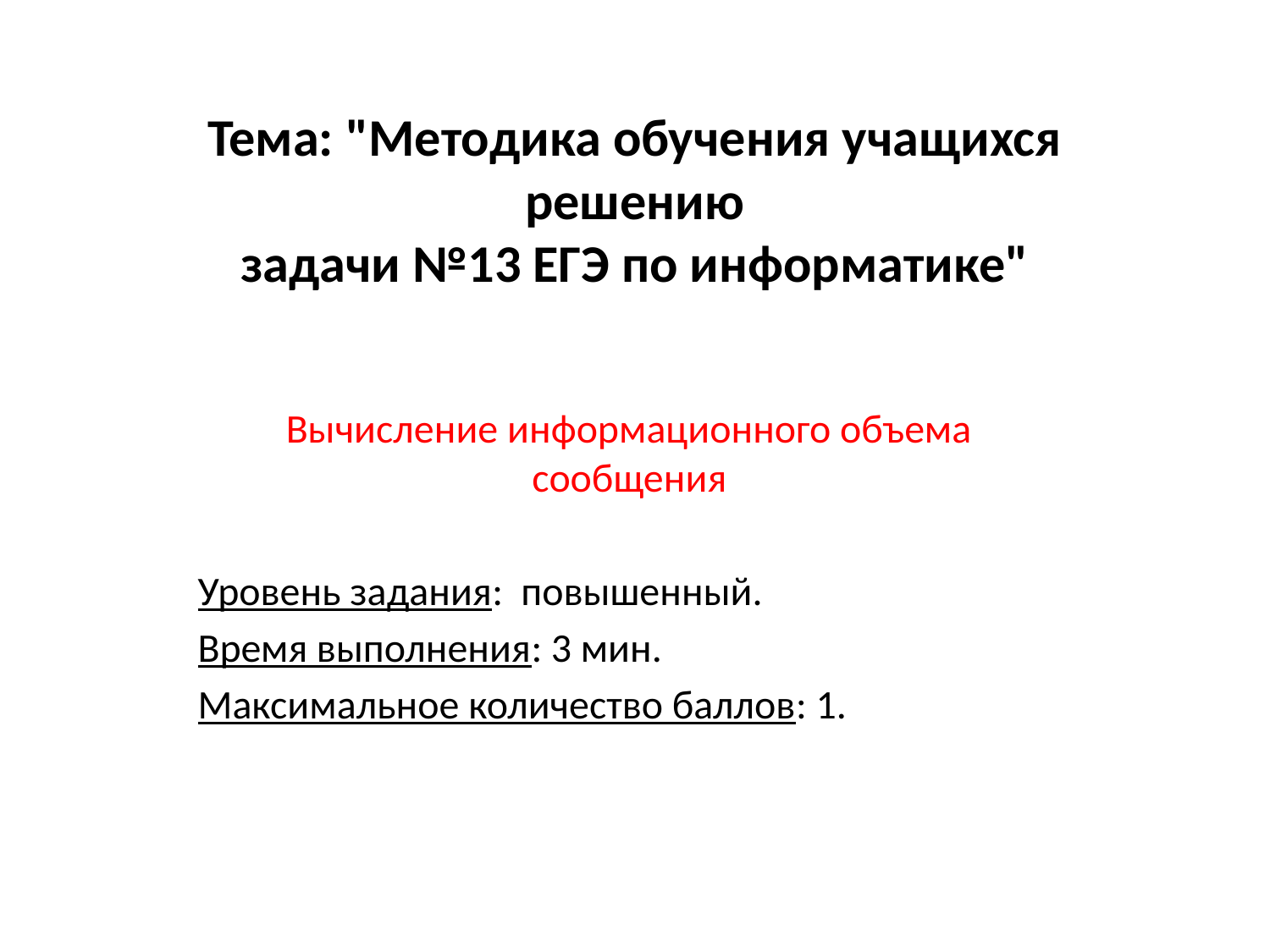

# Тема: "Методика обучения учащихся решению задачи №13 ЕГЭ по информатике"
Вычисление информационного объема сообщения

Уровень задания:  повышенный.
Время выполнения: 3 мин.
Максимальное количество баллов: 1.